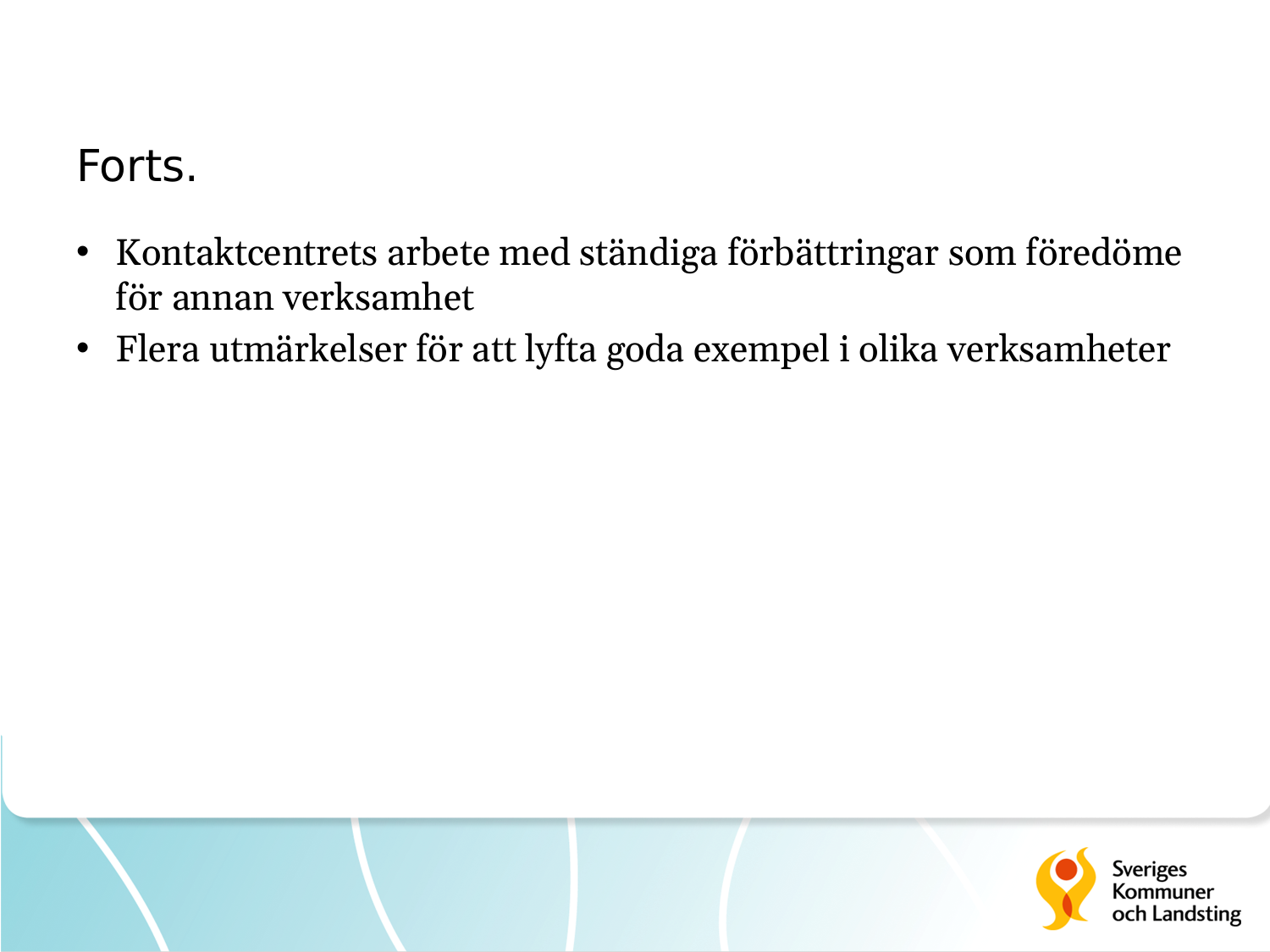

# Forts.
Kontaktcentrets arbete med ständiga förbättringar som föredöme för annan verksamhet
Flera utmärkelser för att lyfta goda exempel i olika verksamheter